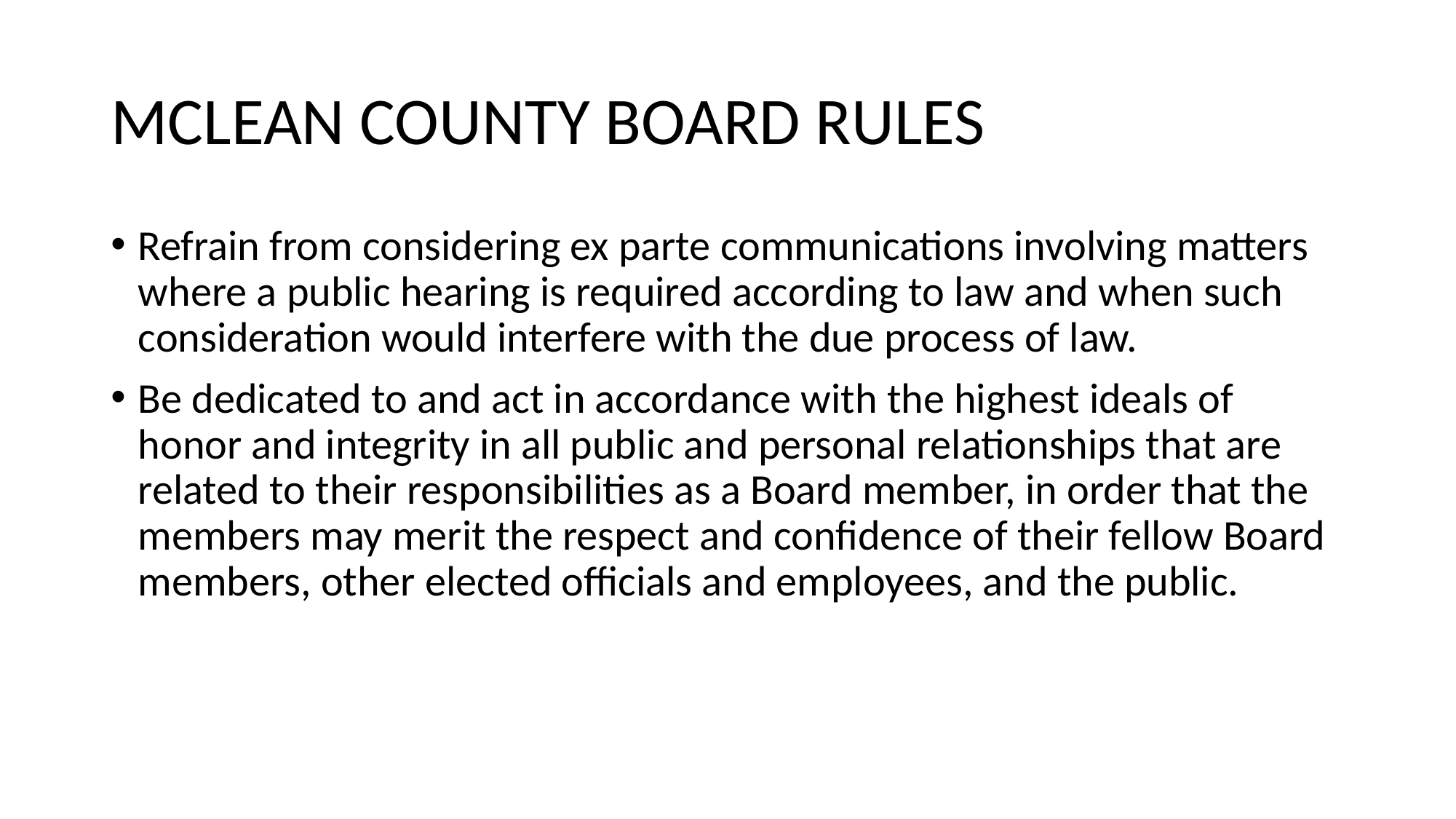

# MCLEAN COUNTY BOARD RULES
Refrain from considering ex parte communications involving matters where a public hearing is required according to law and when such consideration would interfere with the due process of law.
Be dedicated to and act in accordance with the highest ideals of honor and integrity in all public and personal relationships that are related to their responsibilities as a Board member, in order that the members may merit the respect and confidence of their fellow Board members, other elected officials and employees, and the public.